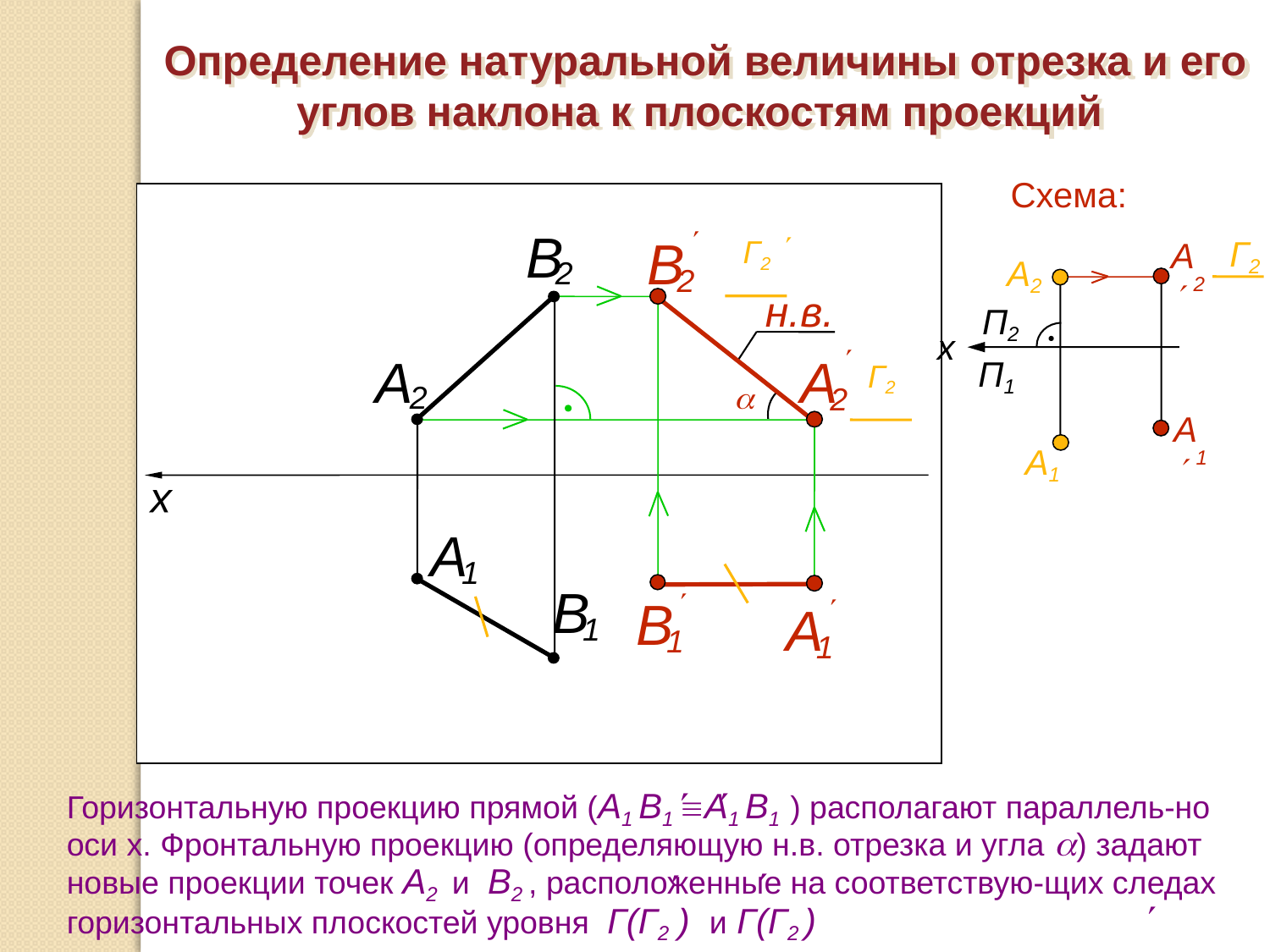

Определение натуральной величины отрезка и его углов наклона к плоскостям проекций
Схема:
А′
2

А2

П2
x

П1

А1

А′
1

В
2
А
2

А
1

B
1

′
B
2

′
A
2
′
Г2

Г2

Г2

н.в.

α

x

′
В
1
′
A
1
′
′
Горизонтальную проекцию прямой (А1 В1 ≡А1 В1  ) располагают параллель-но оси х. Фронтальную проекцию (определяющую н.в. отрезка и угла α) задают новые проекции точек А2  и  В2 , расположенные на соответствую-щих следах горизонтальных плоскостей уровня  Г(Г2 )  и Г(Г2 )
′
′
′